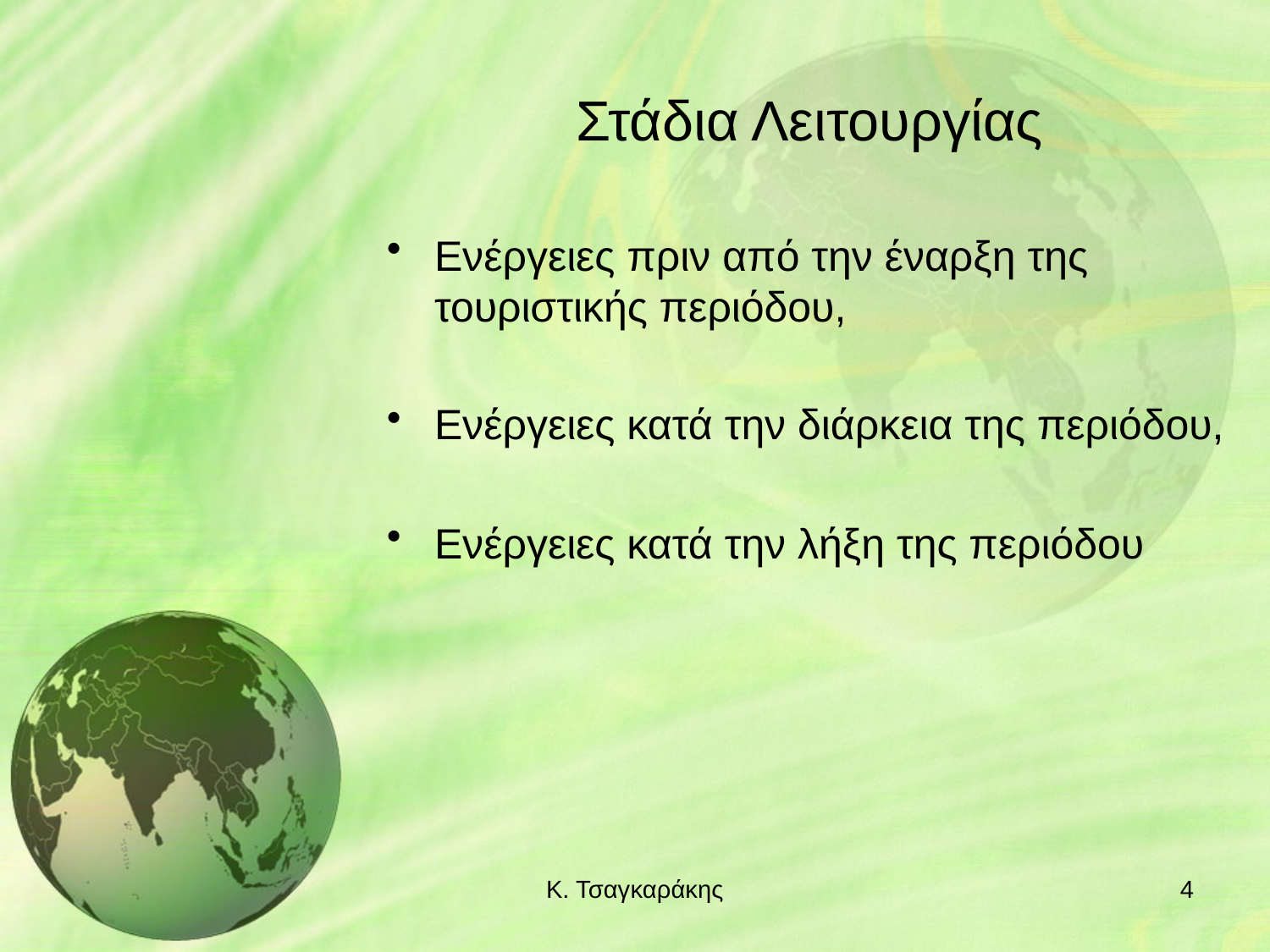

# Στάδια Λειτουργίας
Ενέργειες πριν από την έναρξη της τουριστικής περιόδου,

Ενέργειες κατά την διάρκεια της περιόδου,

Ενέργειες κατά την λήξη της περιόδου
Κ. Τσαγκαράκης
4